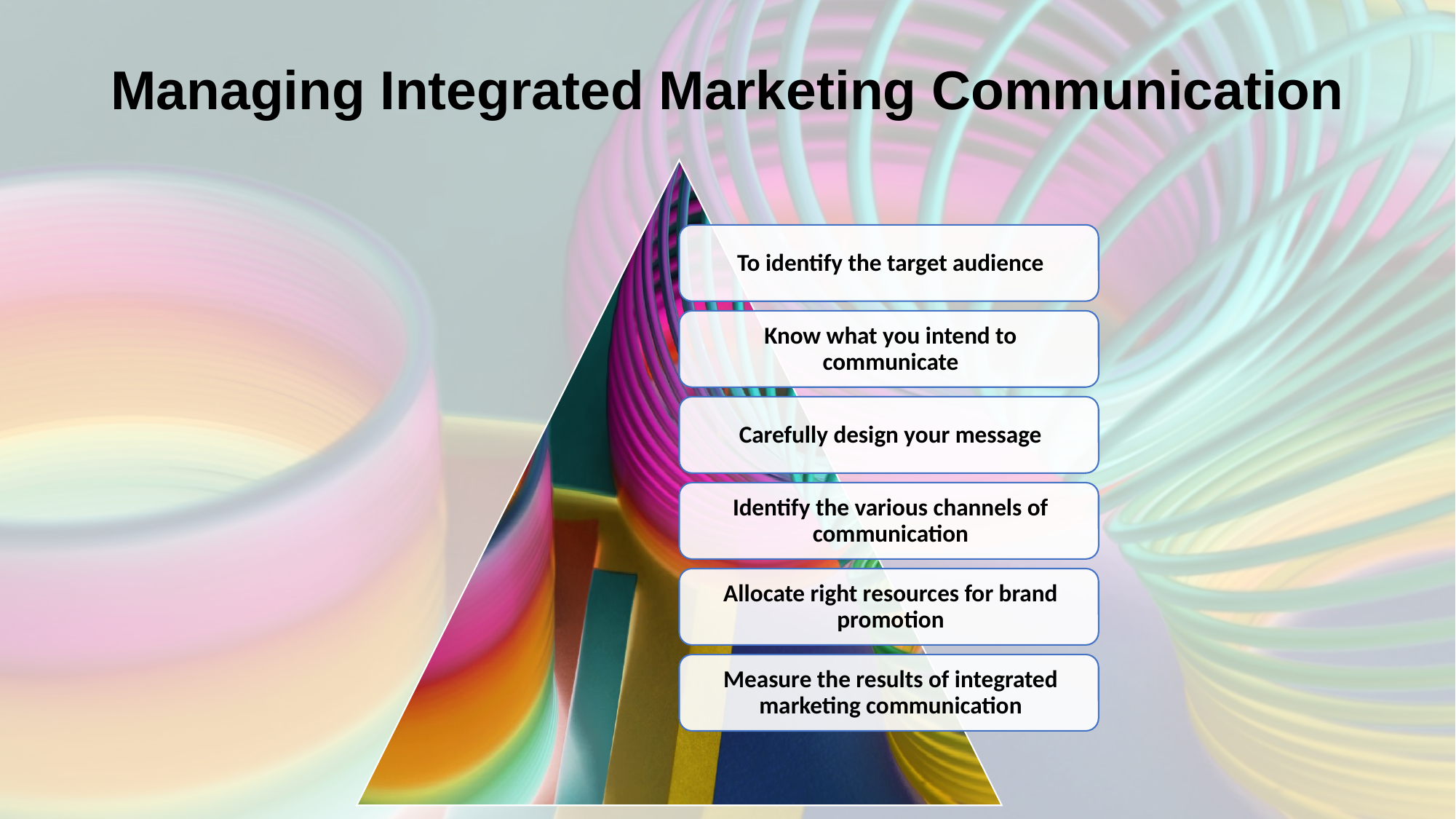

# Managing Integrated Marketing Communication
To identify the target audience
Know what you intend to communicate
Carefully design your message
Identify the various channels of communication
Allocate right resources for brand promotion
Measure the results of integrated marketing communication